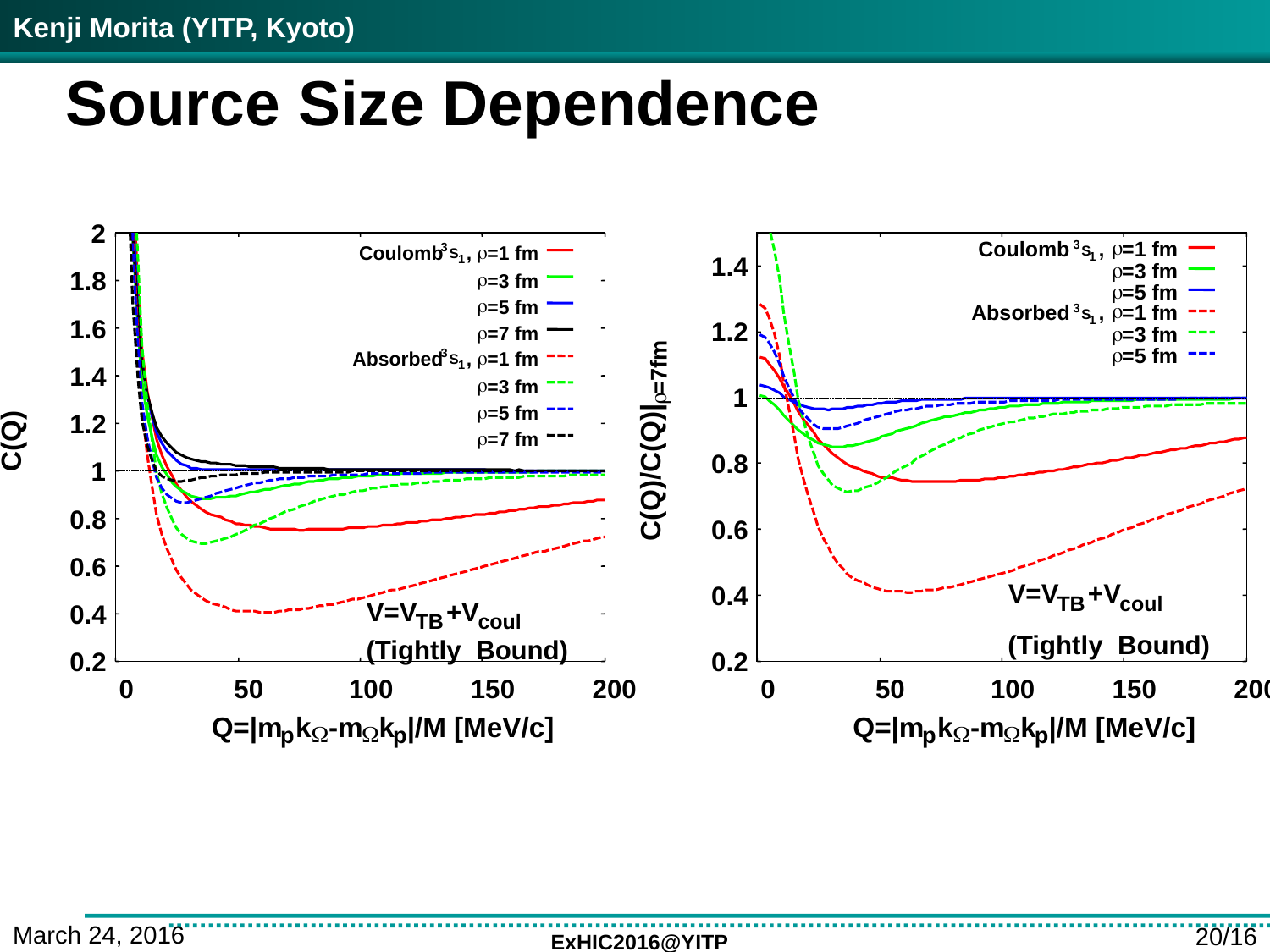

2

3
ρ
Coulomb
,
=1 fm
S

1
 1.8
ρ
=3 fm

ρ
=5 fm

 1.6
ρ
=7 fm

3
ρ
Absorbed
,
=1 fm
S

1
 1.4
ρ
=3 fm

ρ
=5 fm
 1.2

C(Q)
ρ
=7 fm

 1

 0.8

 0.6

V=V
+V
 0.4
TB
coul

(Tightly  Bound)
 0.2

 0
 50
 100
 150
 200
Q=|m
k
-m
k
|/M [MeV/c]
Ω
Ω
p
p

ρ
Coulomb
,
=1 fm
3
S

1
 1.4
ρ
=3 fm

ρ
=5 fm

ρ
Absorbed
,
=1 fm
3

S

1
 1.2
ρ
=3 fm

ρ
=5 fm

=7fm

 1
ρ

 0.8
C(Q)/C(Q)|

 0.6

V=V
+V
 0.4
TB
coul

(Tightly  Bound)
 0.2

 0
 50
 100
 150
 200
Q=|m
k
-m
k
|/M [MeV/c]
Ω
Ω
p
p
# Source Size Dependence
March 24, 2016
20/16
ExHIC2016@YITP